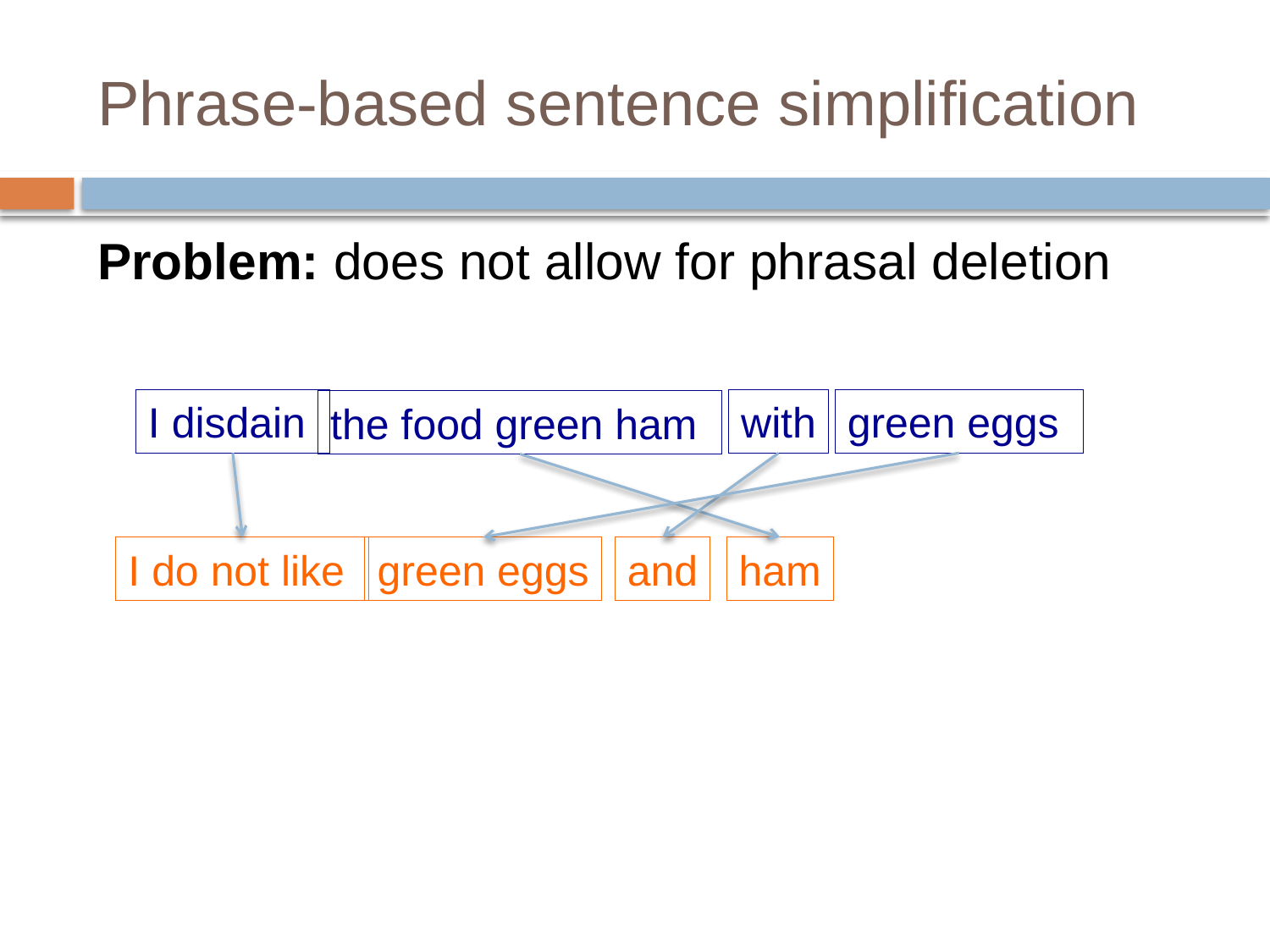

# Phrase-based sentence simplification
Problem: does not allow for phrasal deletion
I disdain
with
green eggs
the food green ham
I do not like
green eggs
and
ham